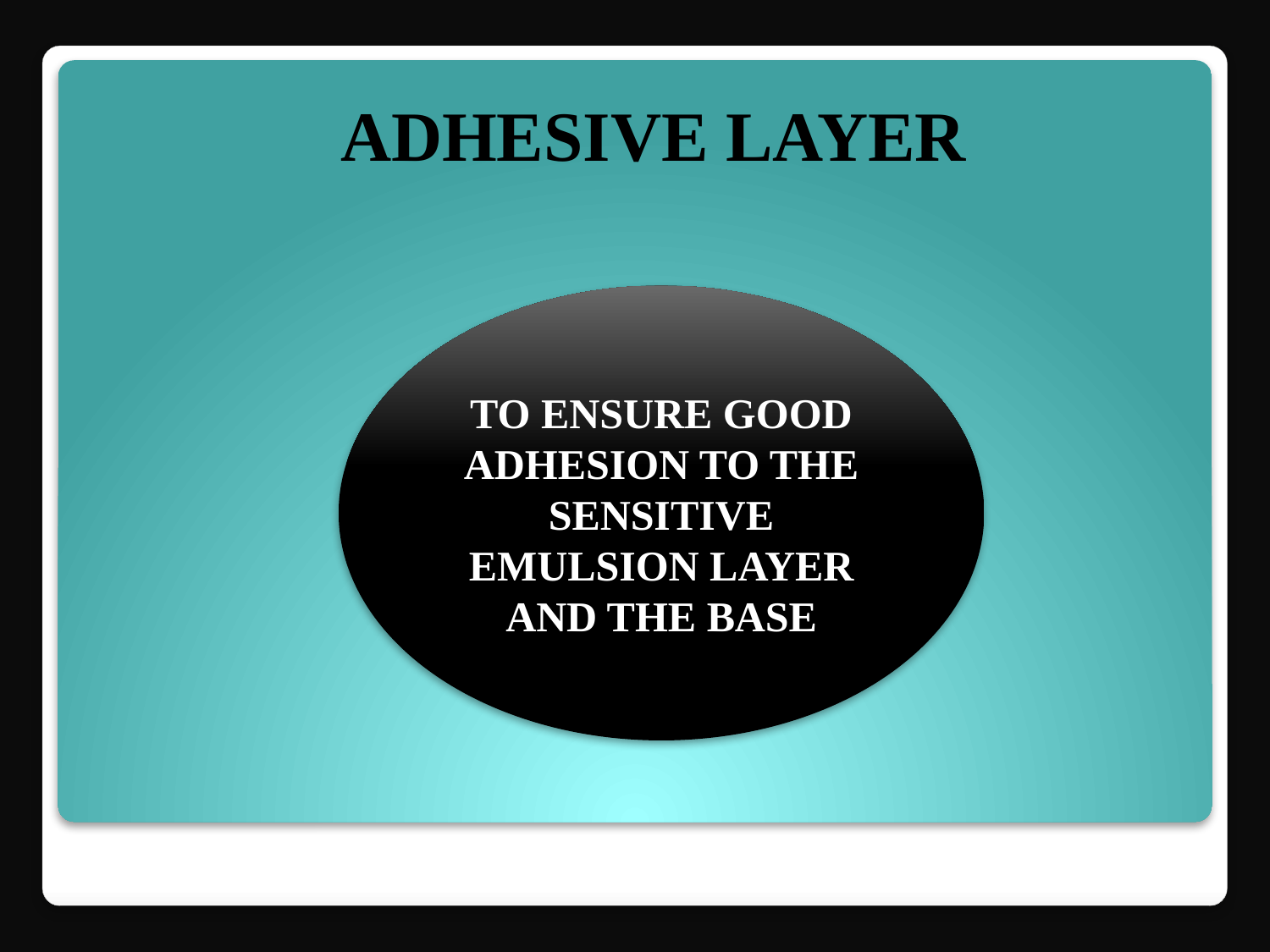

# ADHESIVE LAYER
TO ENSURE GOOD ADHESION TO THE SENSITIVE EMULSION LAYER AND THE BASE